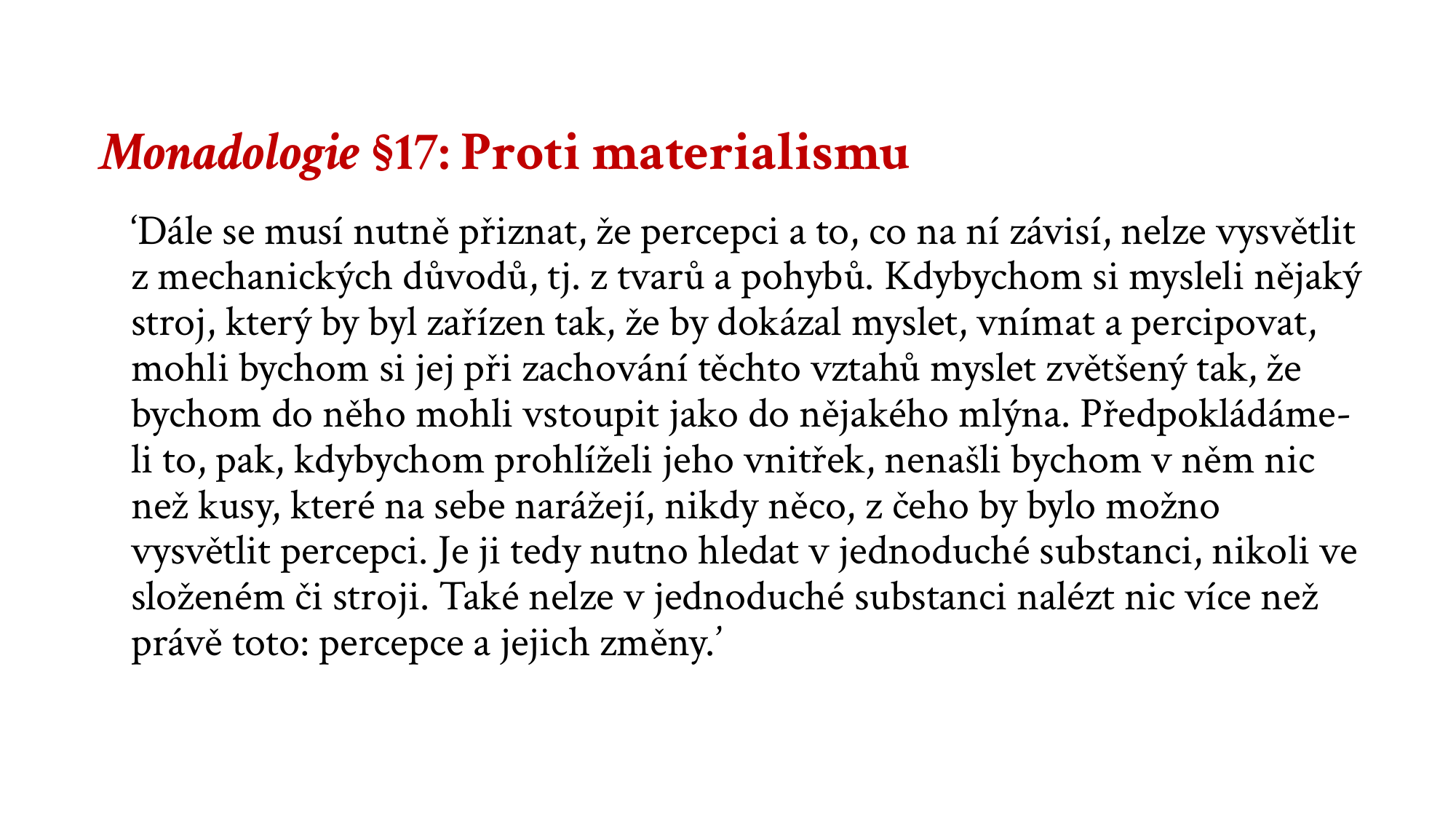

# Monadologie §17: Proti materialismu
‘Dále se musí nutně přiznat, že percepci a to, co na ní závisí, nelze vysvětlit z mechanických důvodů, tj. z tvarů a pohybů. Kdybychom si mysleli nějaký stroj, který by byl zařízen tak, že by dokázal myslet, vnímat a percipovat, mohli bychom si jej při zachování těchto vztahů myslet zvětšený tak, že bychom do něho mohli vstoupit jako do nějakého mlýna. Předpokládáme-li to, pak, kdybychom prohlíželi jeho vnitřek, nenašli bychom v něm nic než kusy, které na sebe narážejí, nikdy něco, z čeho by bylo možno vysvětlit percepci. Je ji tedy nutno hledat v jednoduché substanci, nikoli ve složeném či stroji. Také nelze v jednoduché substanci nalézt nic více než právě toto: percepce a jejich změny.’